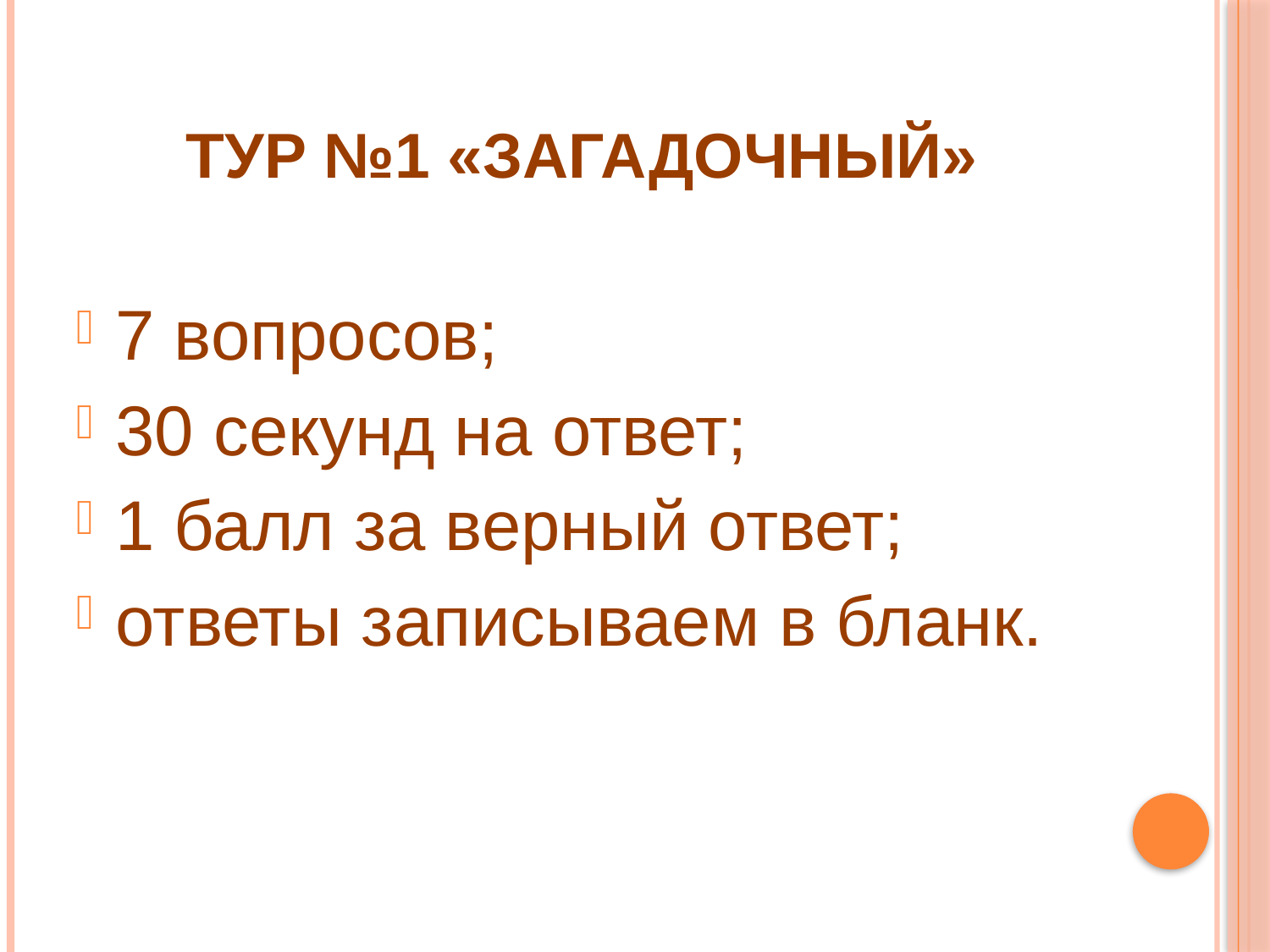

# Тур №1 «Загадочный»

7 вопросов;
30 секунд на ответ;
1 балл за верный ответ;
ответы записываем в бланк.